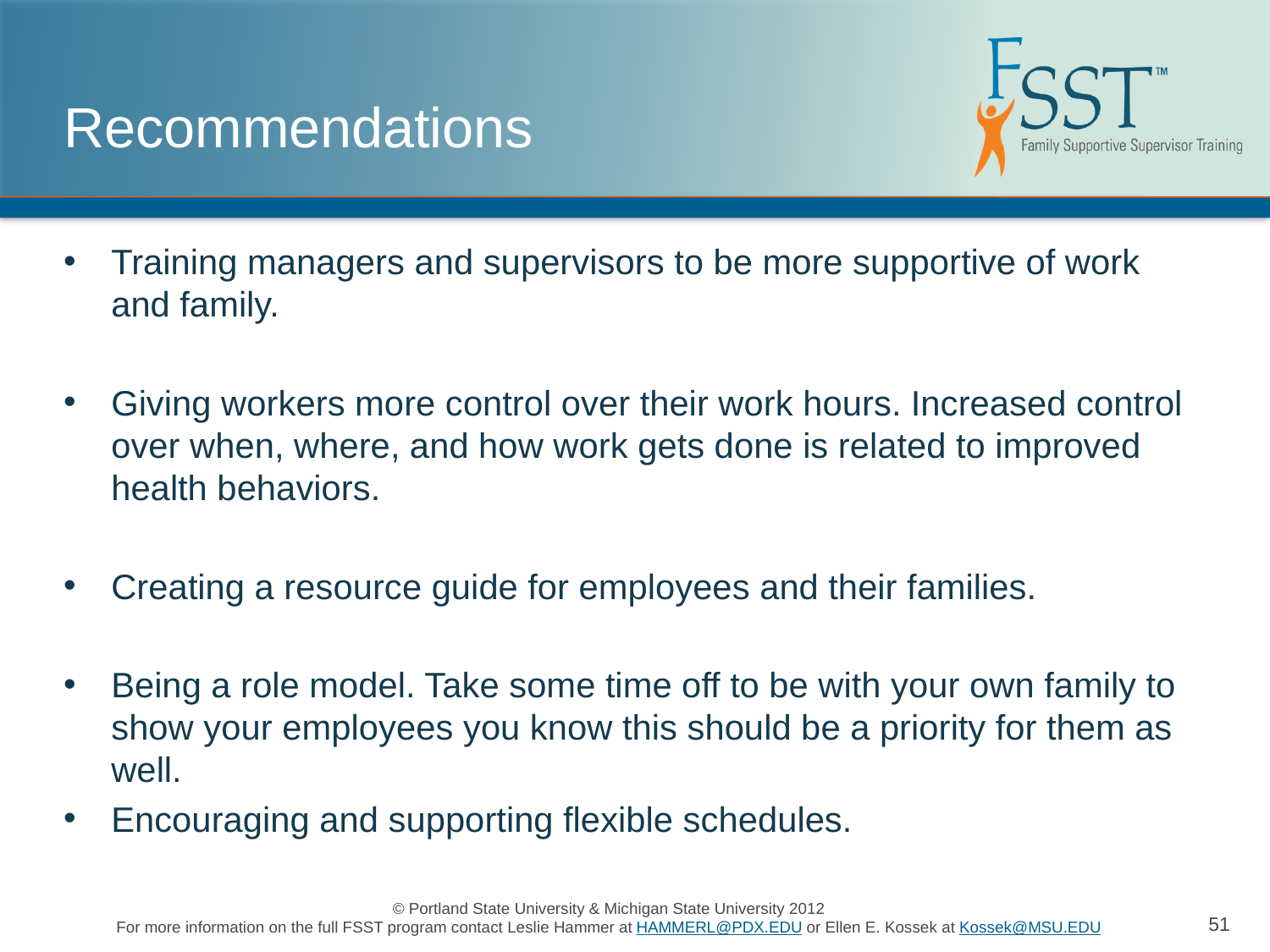

# Recommendations
Training managers and supervisors to be more supportive of work and family.

Giving workers more control over their work hours. Increased control over when, where, and how work gets done is related to improved health behaviors.

Creating a resource guide for employees and their families.

Being a role model. Take some time off to be with your own family to show your employees you know this should be a priority for them as well.
Encouraging and supporting flexible schedules.